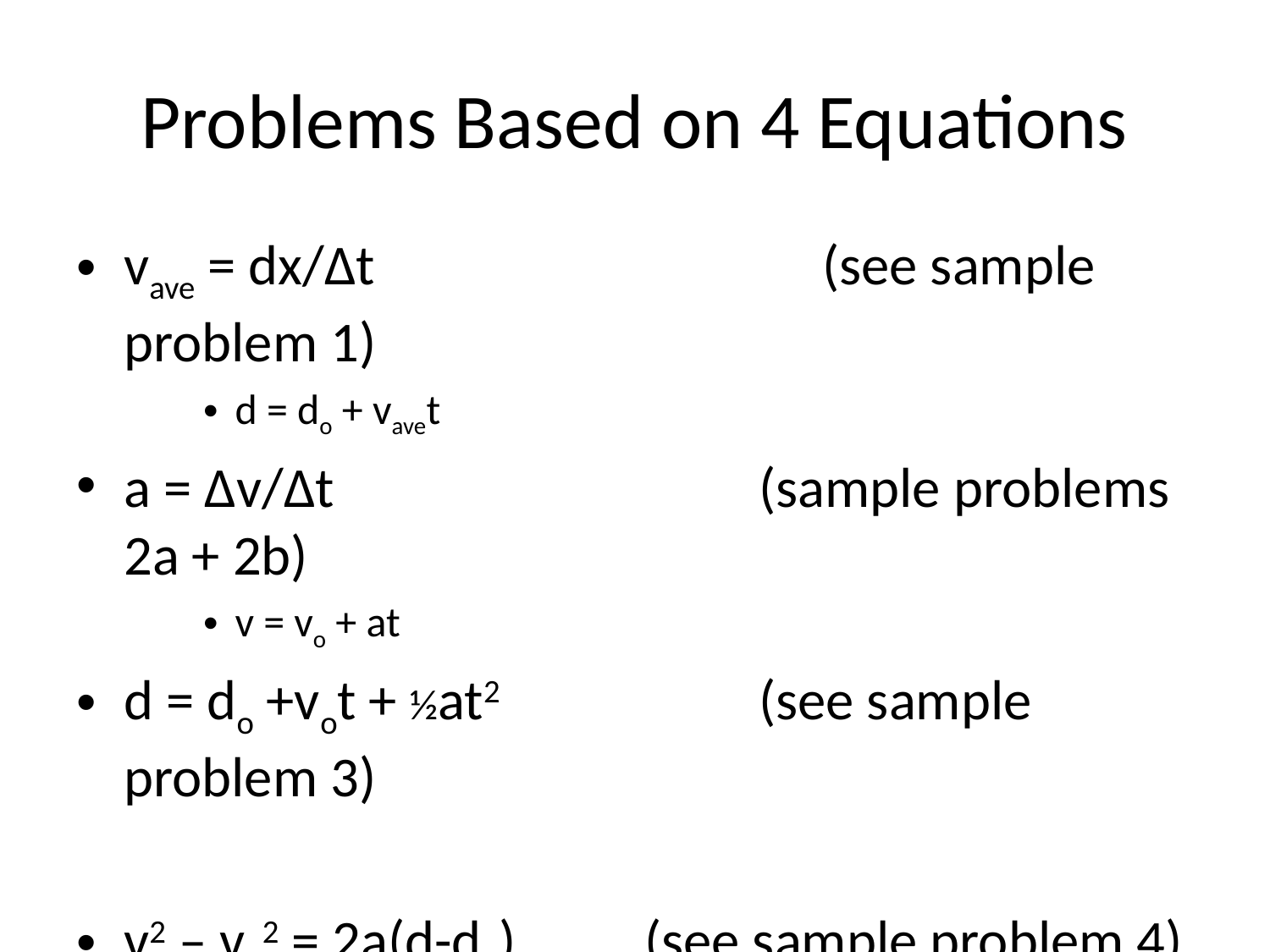

# Problems Based on 4 Equations
vave = dx/Δt				     (see sample problem 1)
d = do + vavet
a = Δv/Δt				(sample problems 2a + 2b)
v = vo + at
d = do +vot + ½at2			(see sample problem 3)

v2 – vo2 = 2a(d-do)	 (see sample problem 4)